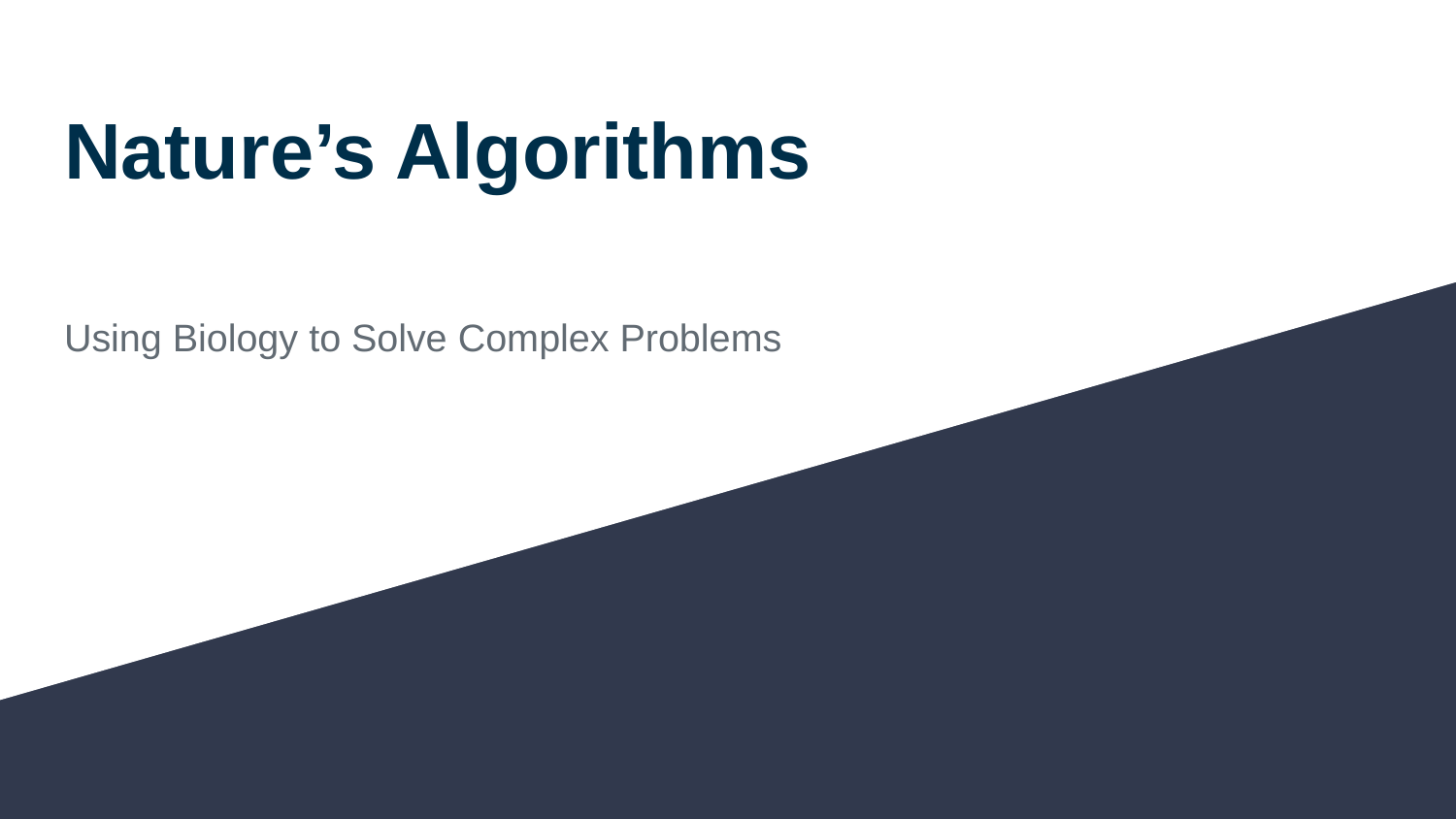

# Nature’s Algorithms
Using Biology to Solve Complex Problems